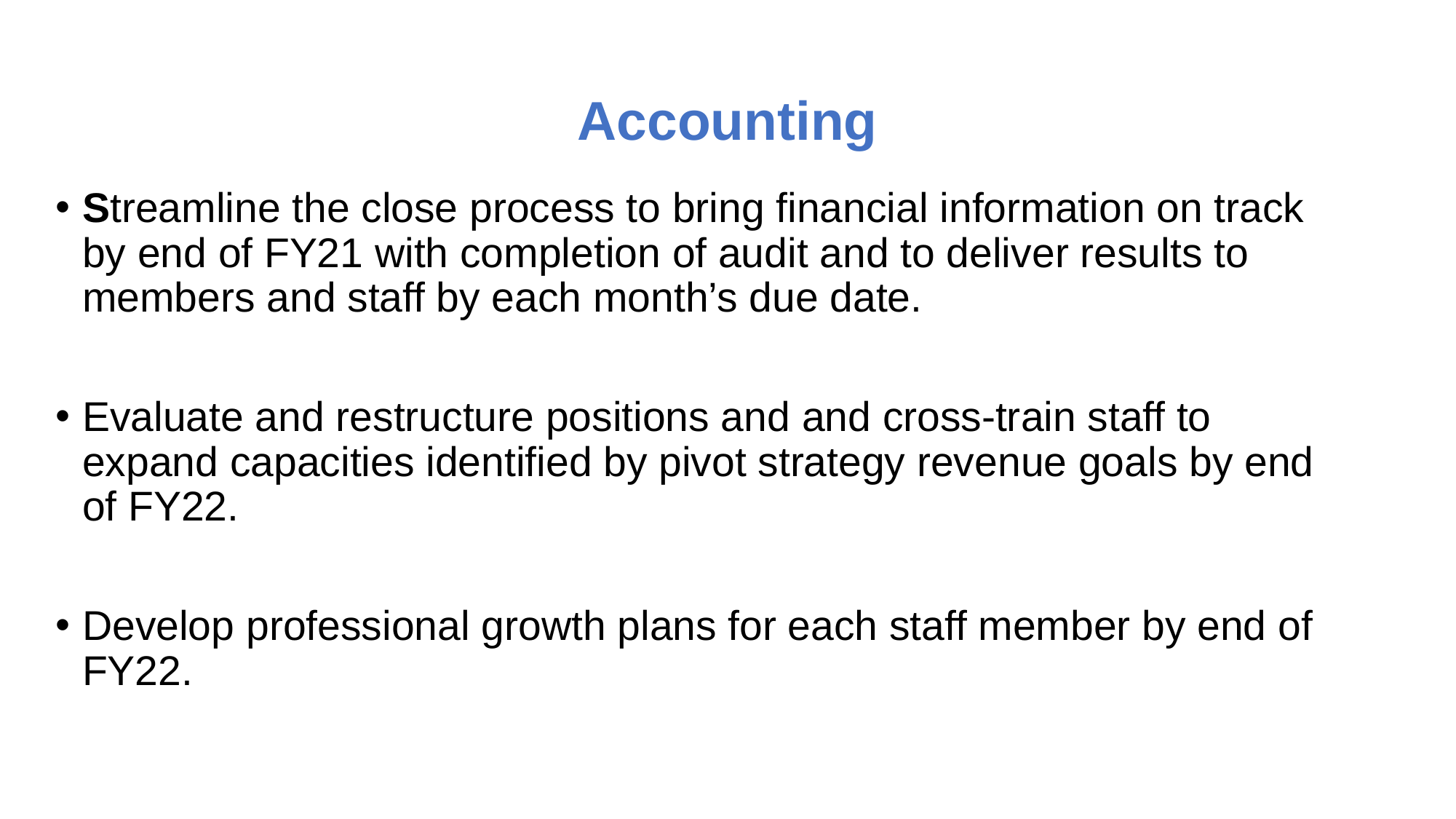

# Accounting
Streamline the close process to bring financial information on track by end of FY21 with completion of audit and to deliver results to members and staff by each month’s due date.

Evaluate and restructure positions and and cross-train staff to expand capacities identified by pivot strategy revenue goals by end of FY22.

Develop professional growth plans for each staff member by end of FY22.